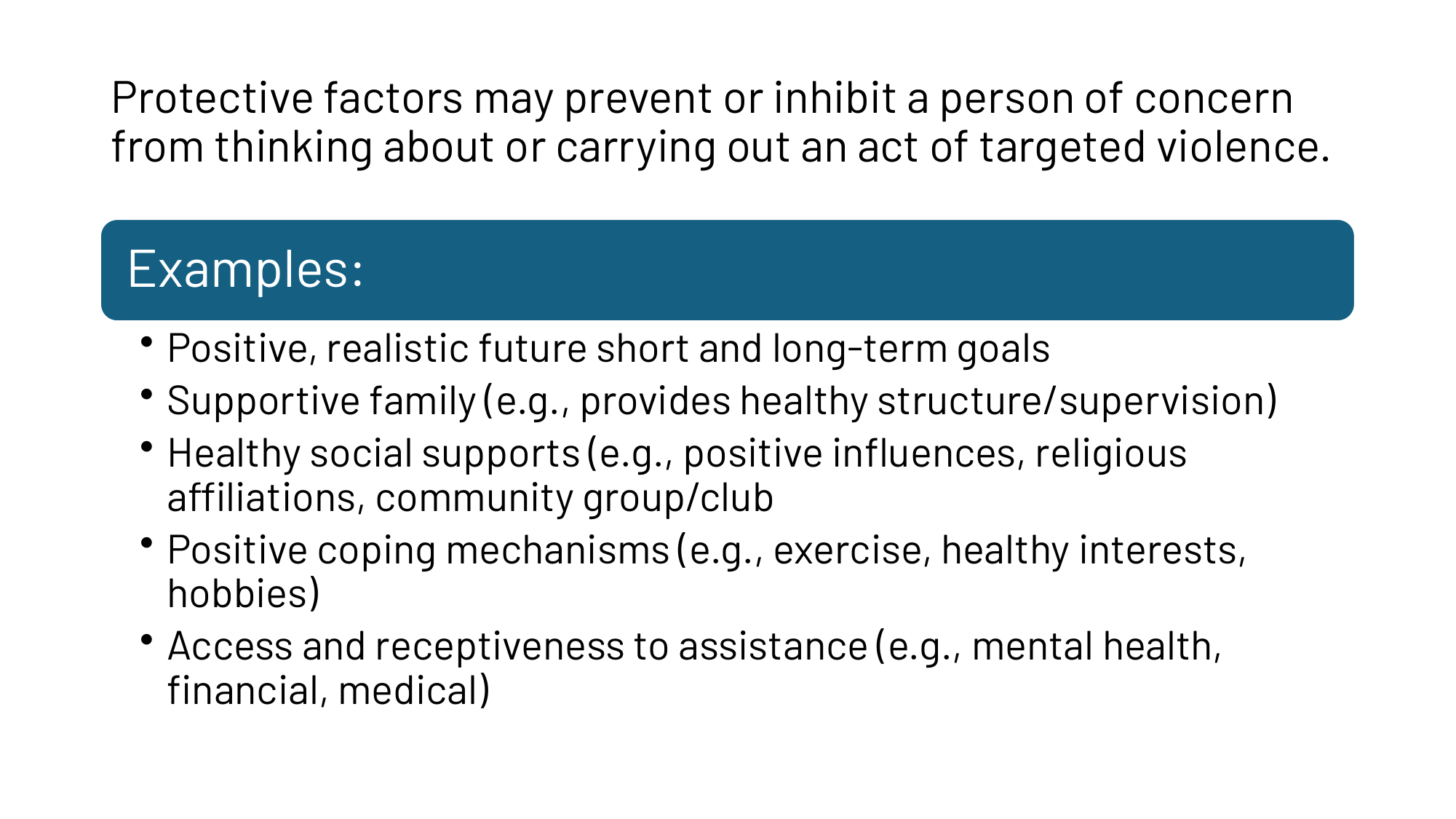

# Protective factors may prevent or inhibit a person of concern from thinking about or carrying out an act of targeted violence.
Examples:
Positive, realistic future short and long-term goals
Supportive family (e.g., provides healthy structure/supervision)
Healthy social supports (e.g., positive influences, religious affiliations, community group/club
Positive coping mechanisms (e.g., exercise, healthy interests, hobbies)
Access and receptiveness to assistance (e.g., mental health, financial, medical)